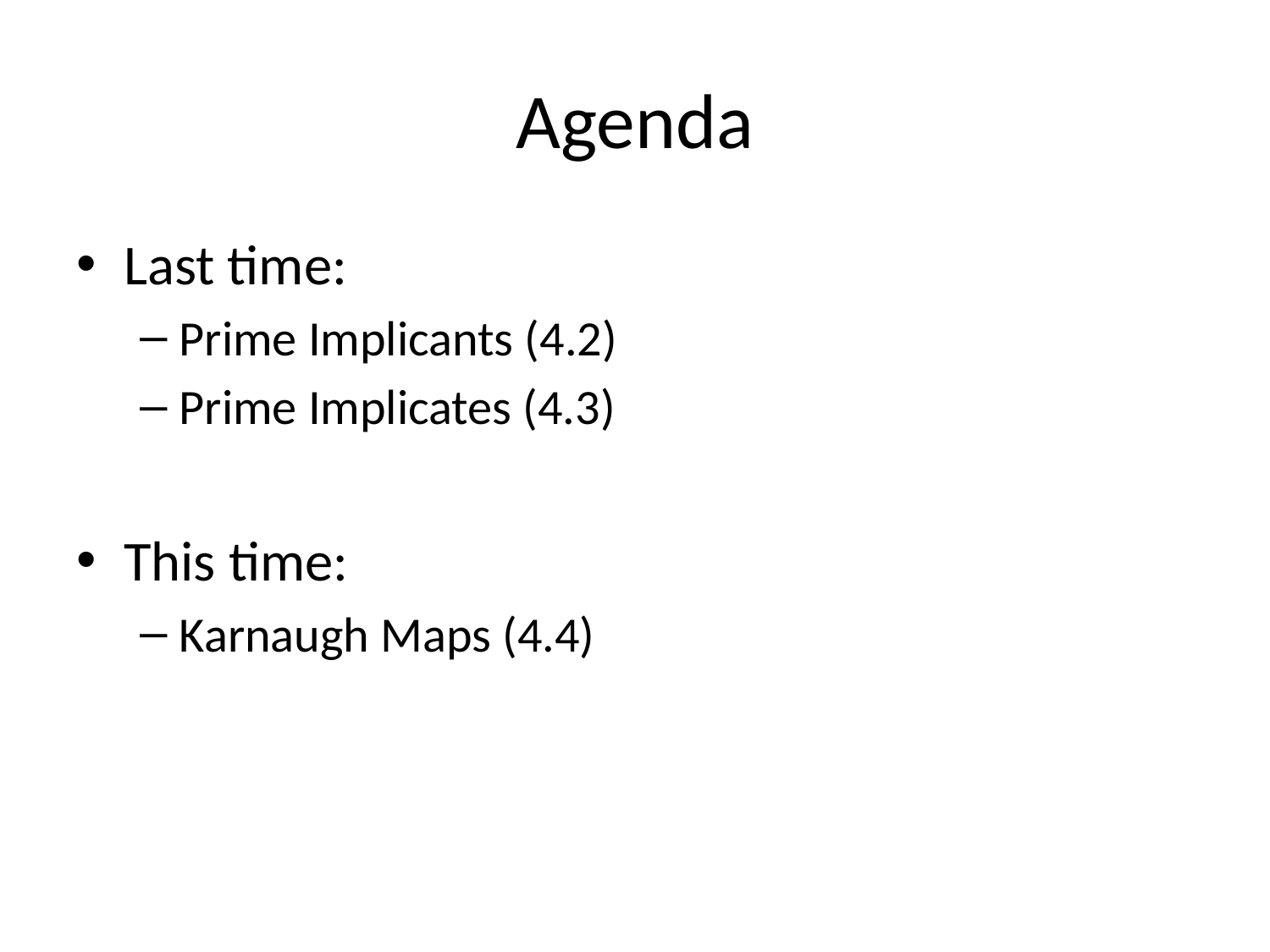

# Agenda
Last time:
Prime Implicants (4.2)
Prime Implicates (4.3)

This time:
Karnaugh Maps (4.4)